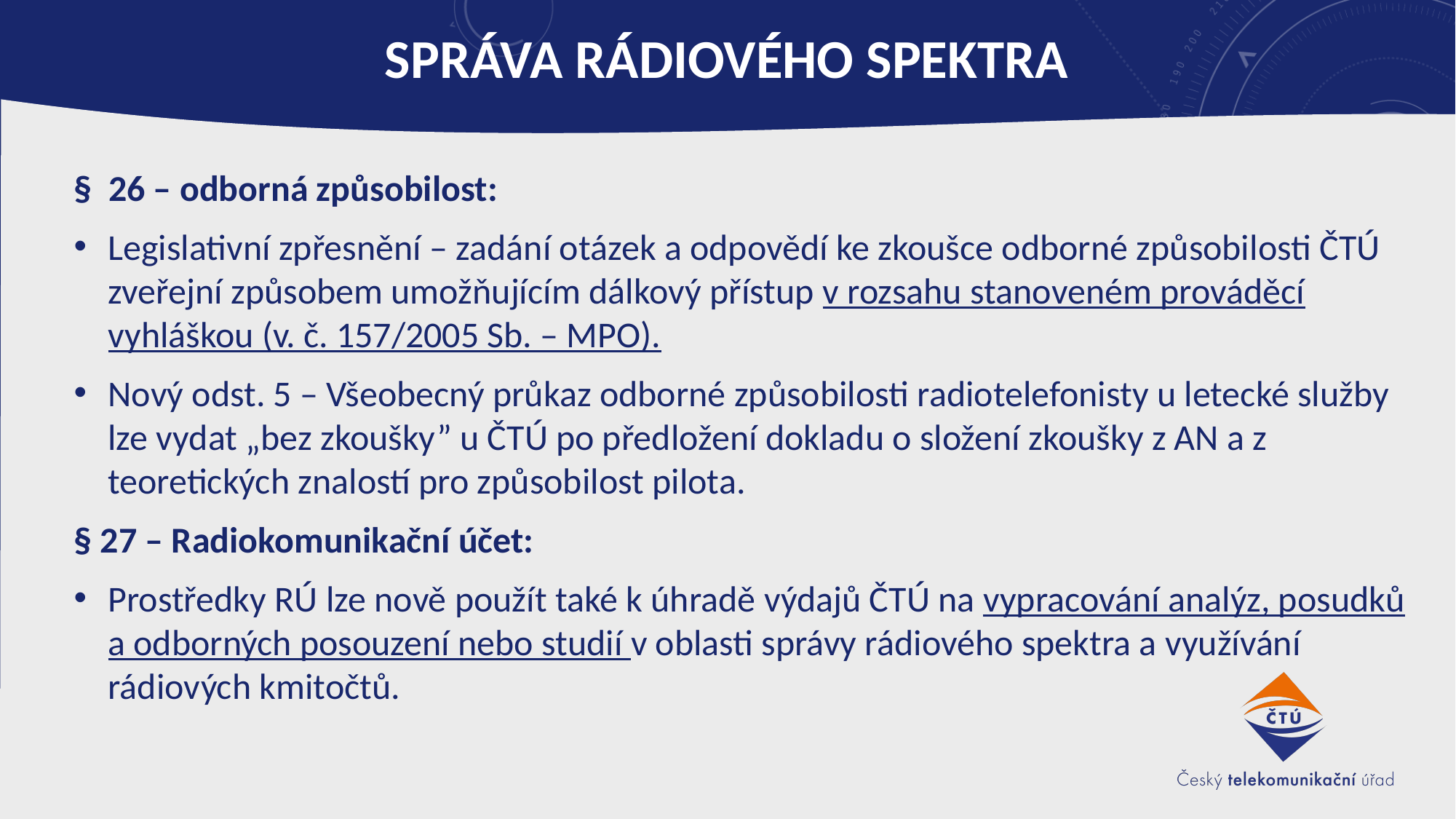

# Správa rádiového spektra
§  26 – odborná způsobilost:
Legislativní zpřesnění – zadání otázek a odpovědí ke zkoušce odborné způsobilosti ČTÚ zveřejní způsobem umožňujícím dálkový přístup v rozsahu stanoveném prováděcí vyhláškou (v. č. 157/2005 Sb. – MPO).
Nový odst. 5 – Všeobecný průkaz odborné způsobilosti radiotelefonisty u letecké služby lze vydat „bez zkoušky” u ČTÚ po předložení dokladu o složení zkoušky z AN a z teoretických znalostí pro způsobilost pilota.
§ 27 – Radiokomunikační účet:
Prostředky RÚ lze nově použít také k úhradě výdajů ČTÚ na vypracování analýz, posudků a odborných posouzení nebo studií v oblasti správy rádiového spektra a využívání rádiových kmitočtů.